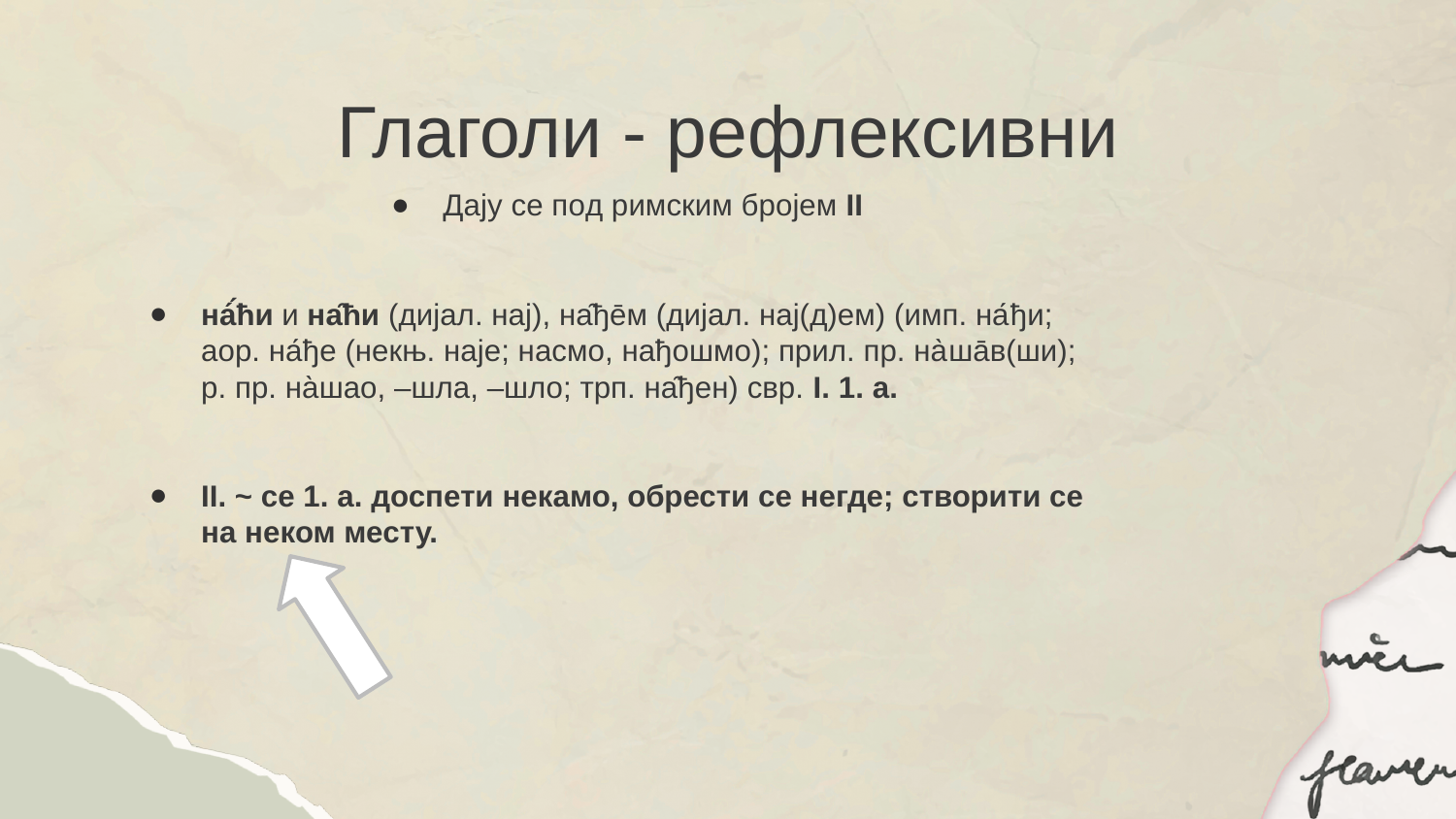

# Глаголи - рефлексивни
Дају се пoд римским бројем II

на́́ћи и на̑ћи (дијал. нај), на̑ђе̄м (дијал. нај(д)ем) (имп. на́ђи; аор. на́ђе (некњ. наје; насмо, нађошмо); прил. пр. на̀ша̄в(ши); р. пр. на̀шао, –шла, –шло; трп. на̑ђен) свр. I. 1. а.

II. ~ се 1. а. доспети некамо, обрести се негде; створити се на неком месту.